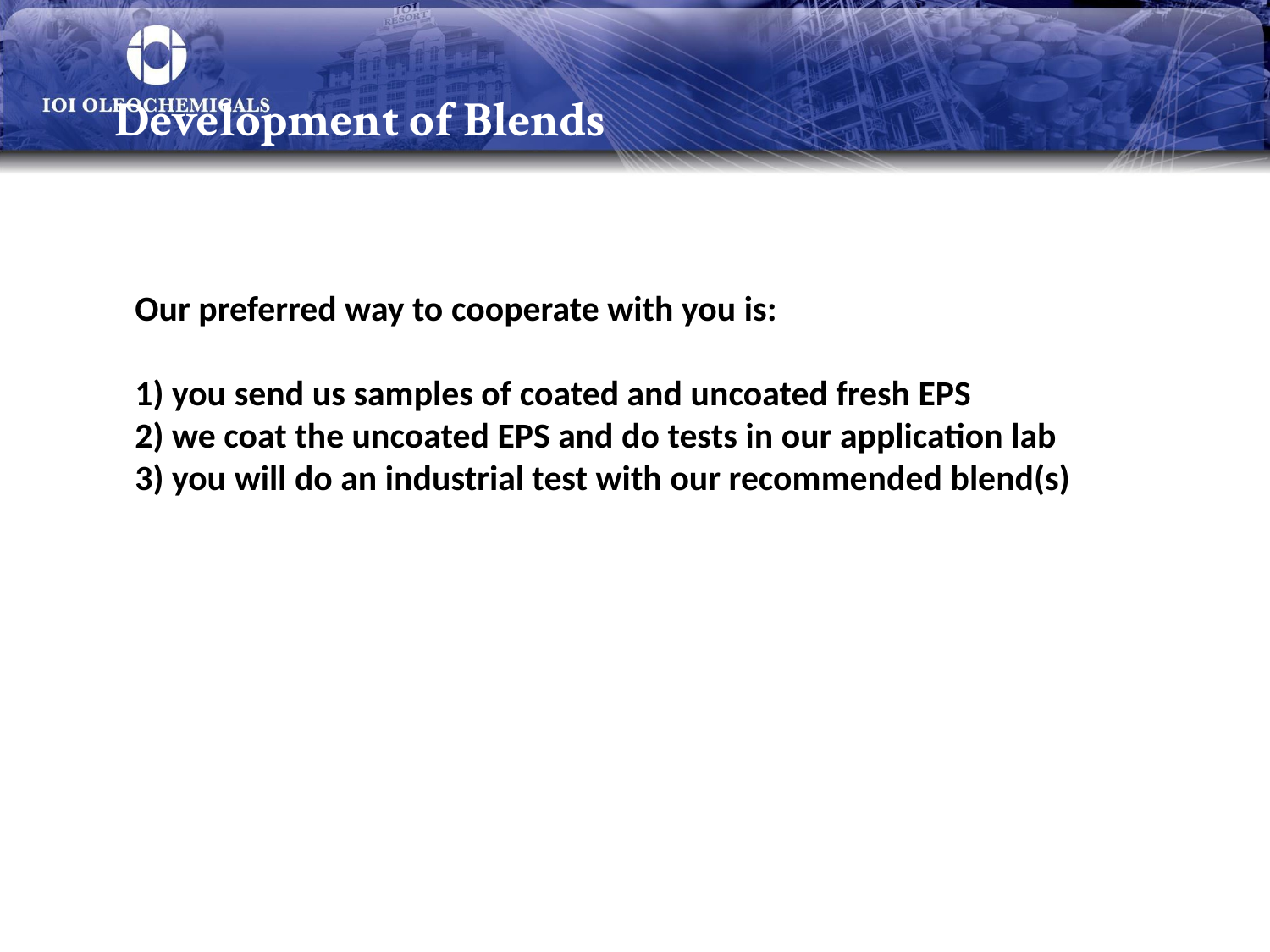

# Development of Blends
Our preferred way to cooperate with you is:

1) you send us samples of coated and uncoated fresh EPS
2) we coat the uncoated EPS and do tests in our application lab
3) you will do an industrial test with our recommended blend(s)